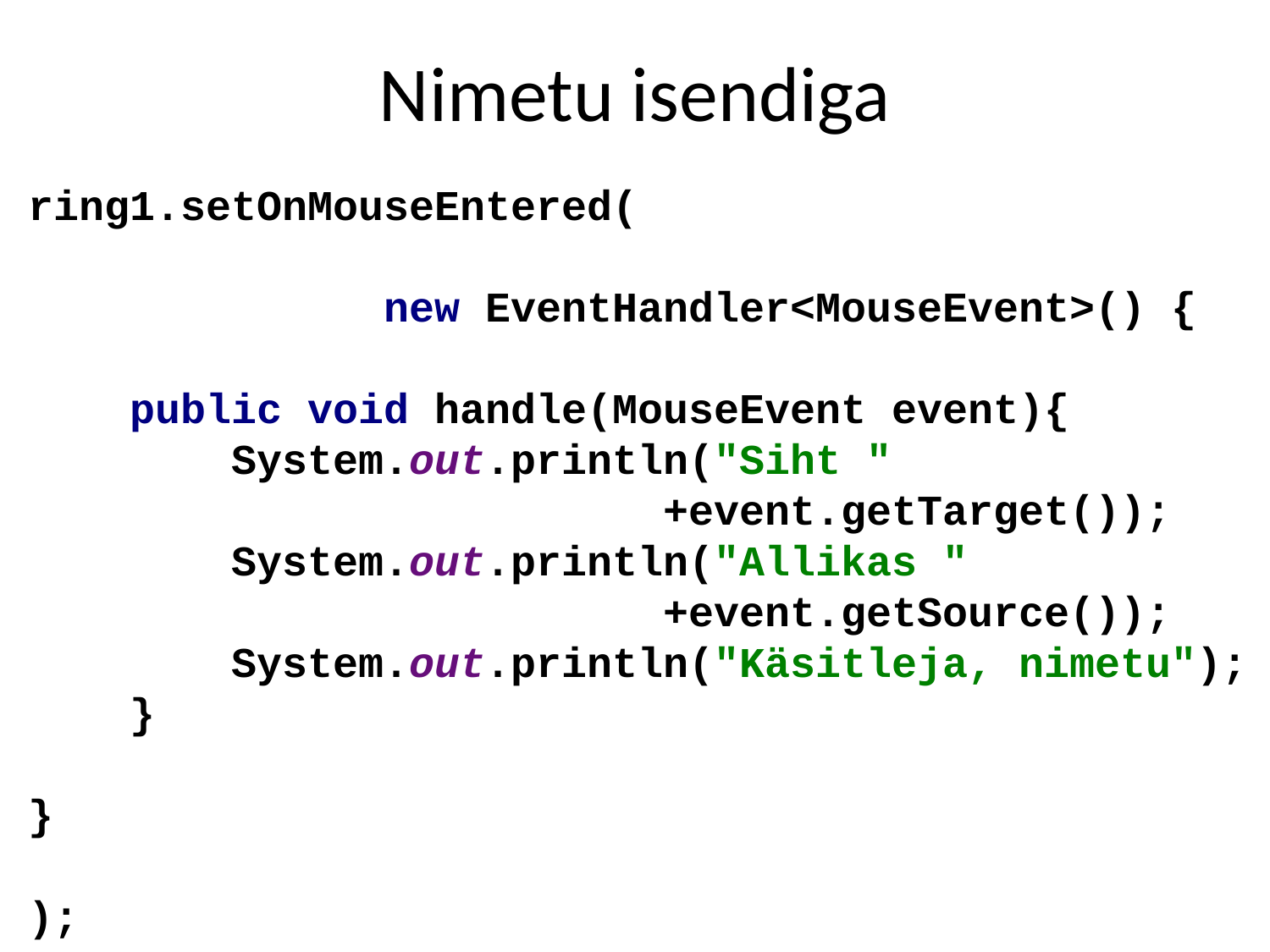

# Nimetu isendiga
ring1.setOnMouseEntered(
		    new EventHandler<MouseEvent>() {
    public void handle(MouseEvent event){
        System.out.println("Siht "
					+event.getTarget());
        System.out.println("Allikas "
					+event.getSource());
        System.out.println("Käsitleja, nimetu");
    }
}

);
38